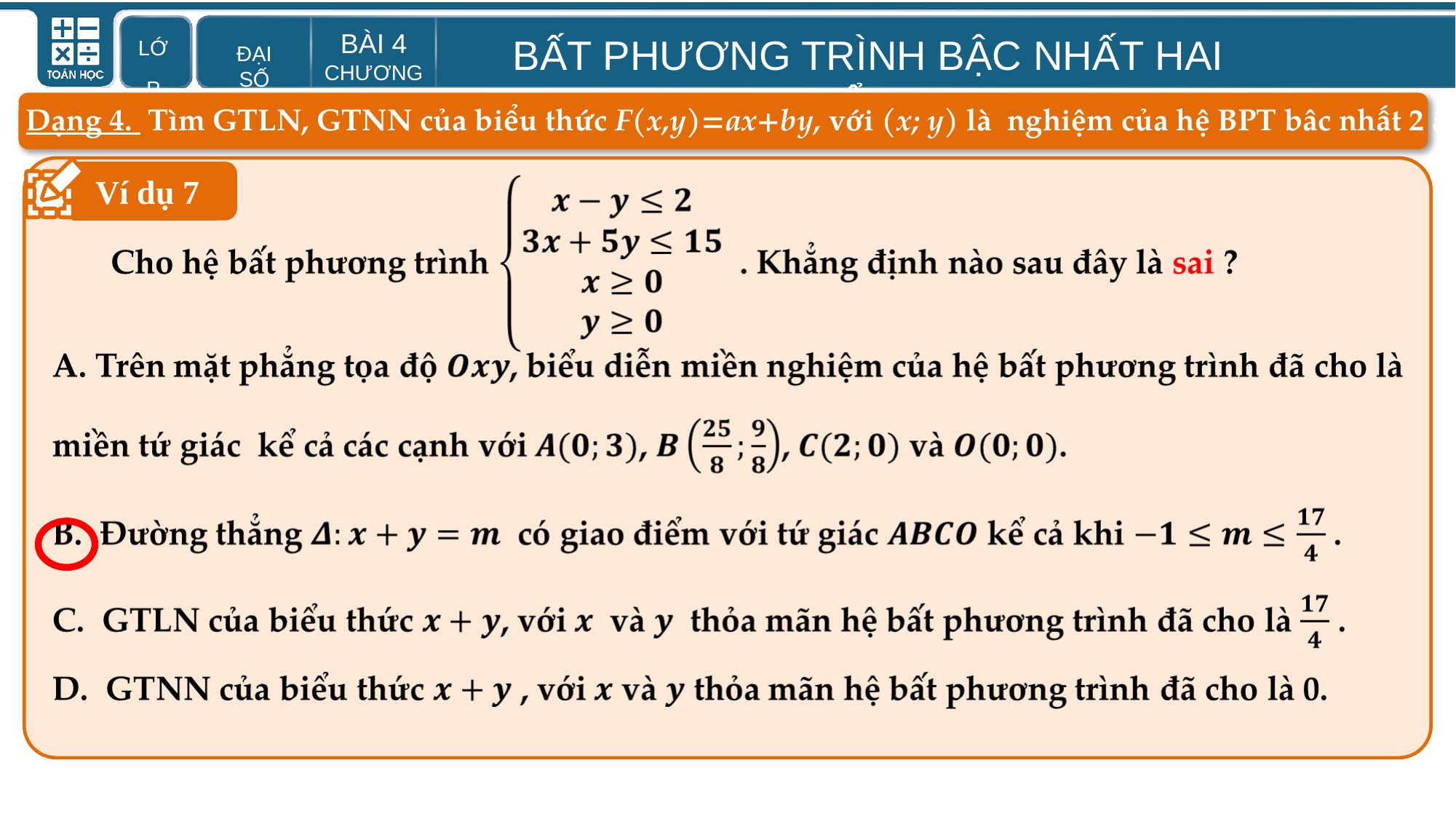

Dạng 4.  Tìm GTLN, GTNN của biểu thức F(x,y)=ax+by, với (x; y) là  nghiệm của hệ BPT bâc nhất 2 ẩn

Ví dụ 7